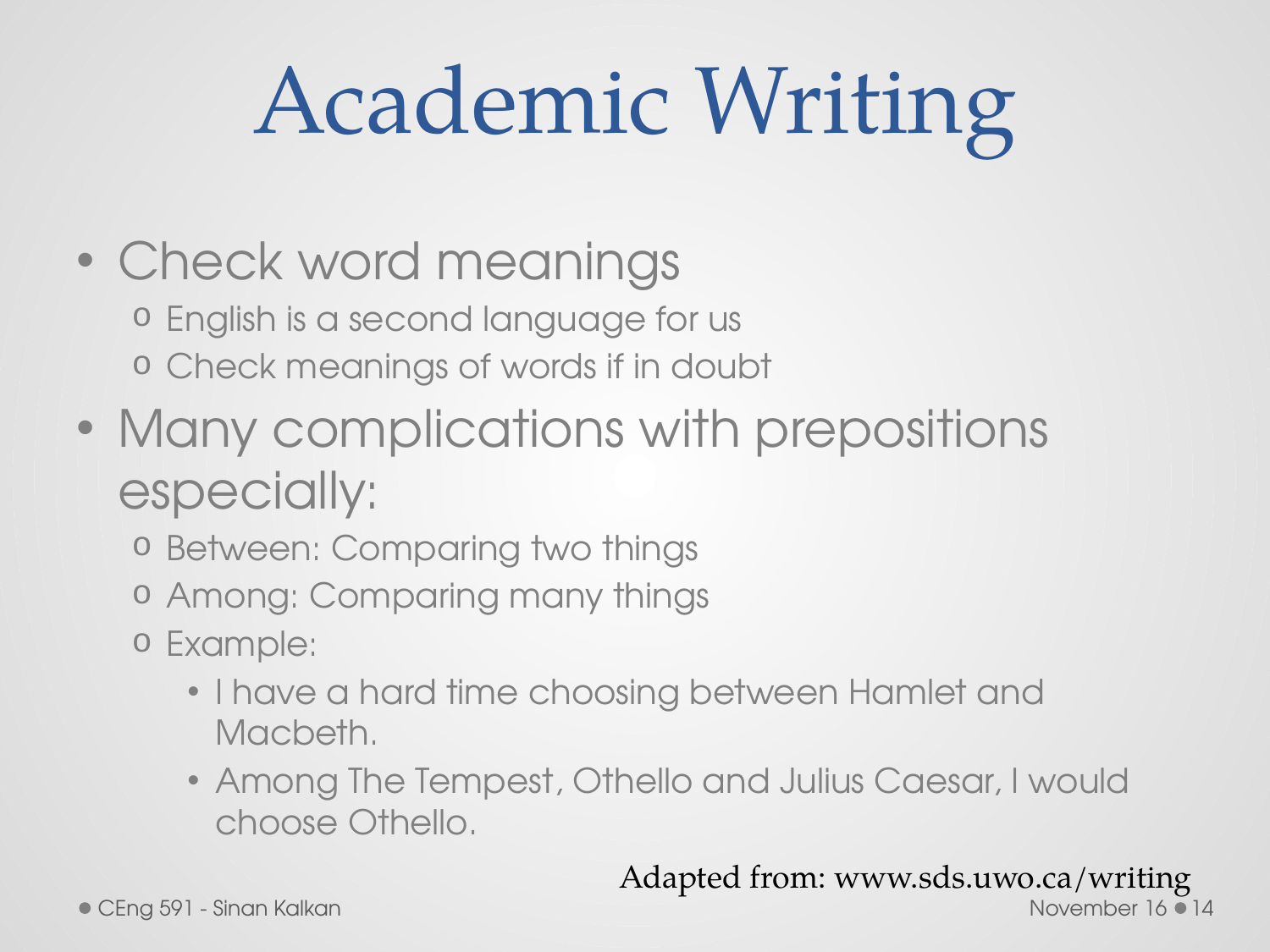

# Academic Writing
Check word meanings
English is a second language for us
Check meanings of words if in doubt
Many complications with prepositions especially:
Between: Comparing two things
Among: Comparing many things
Example:
I have a hard time choosing between Hamlet and Macbeth.
Among The Tempest, Othello and Julius Caesar, I would choose Othello.

Adapted from: www.sds.uwo.ca/writing
CEng 591 - Sinan Kalkan
November 16
14